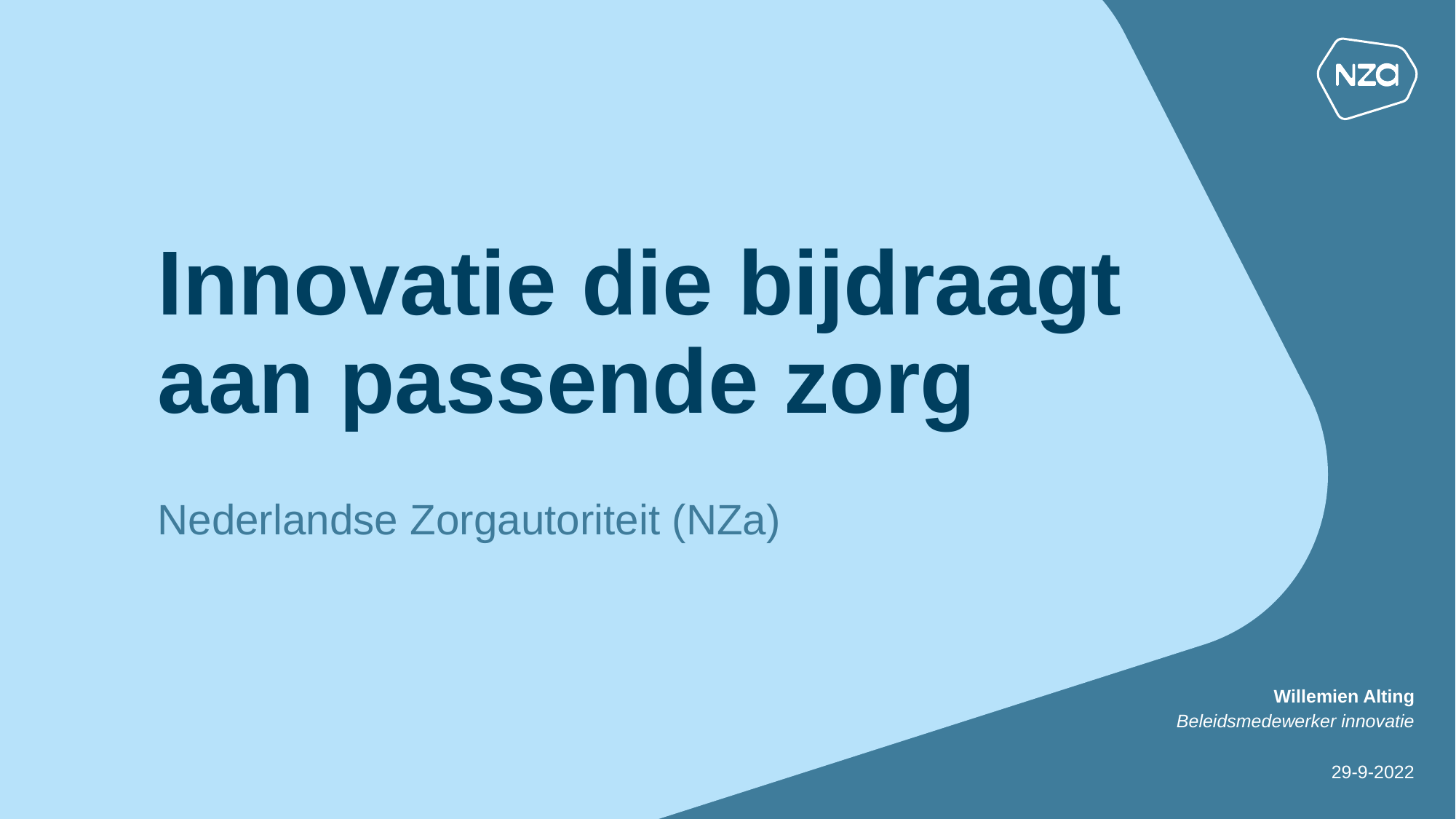

# Innovatie die bijdraagt aan passende zorg
Nederlandse Zorgautoriteit (NZa)
Willemien Alting
Beleidsmedewerker innovatie
29-9-2022